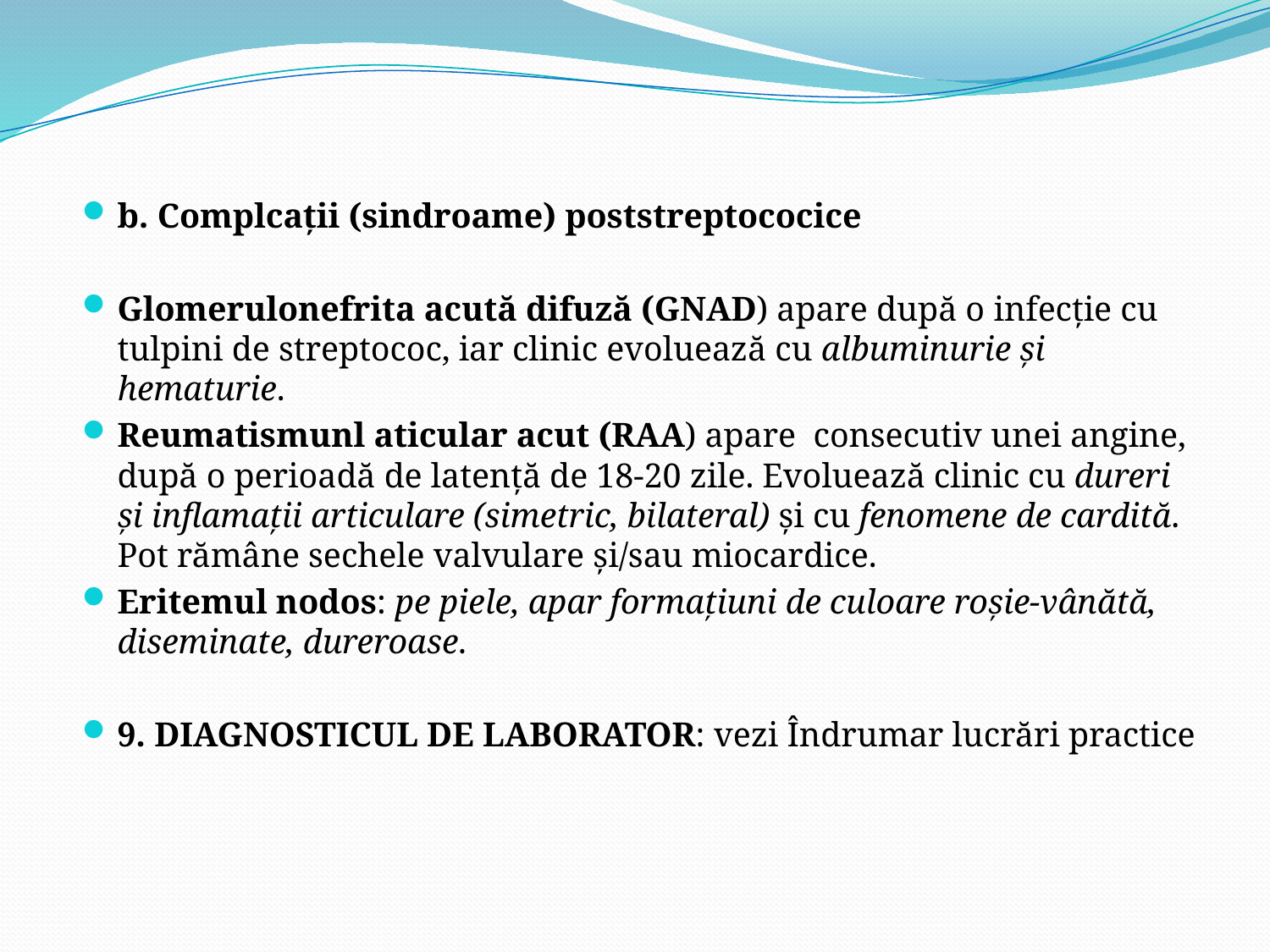

b. Complcaţii (sindroame) poststreptococice

Glomerulonefrita acută difuză (GNAD) apare după o infecţie cu tulpini de streptococ, iar clinic evoluează cu albuminurie şi hematurie.
Reumatismunl aticular acut (RAA) apare  consecutiv unei angine, după o perioadă de latenţă de 18-20 zile. Evoluează clinic cu dureri şi inflamaţii articulare (simetric, bilateral) şi cu fenomene de cardită. Pot rămâne sechele valvulare şi/sau miocardice.
Eritemul nodos: pe piele, apar formaţiuni de culoare roşie-vânătă, diseminate, dureroase.

9. DIAGNOSTICUL DE LABORATOR: vezi Îndrumar lucrări practice